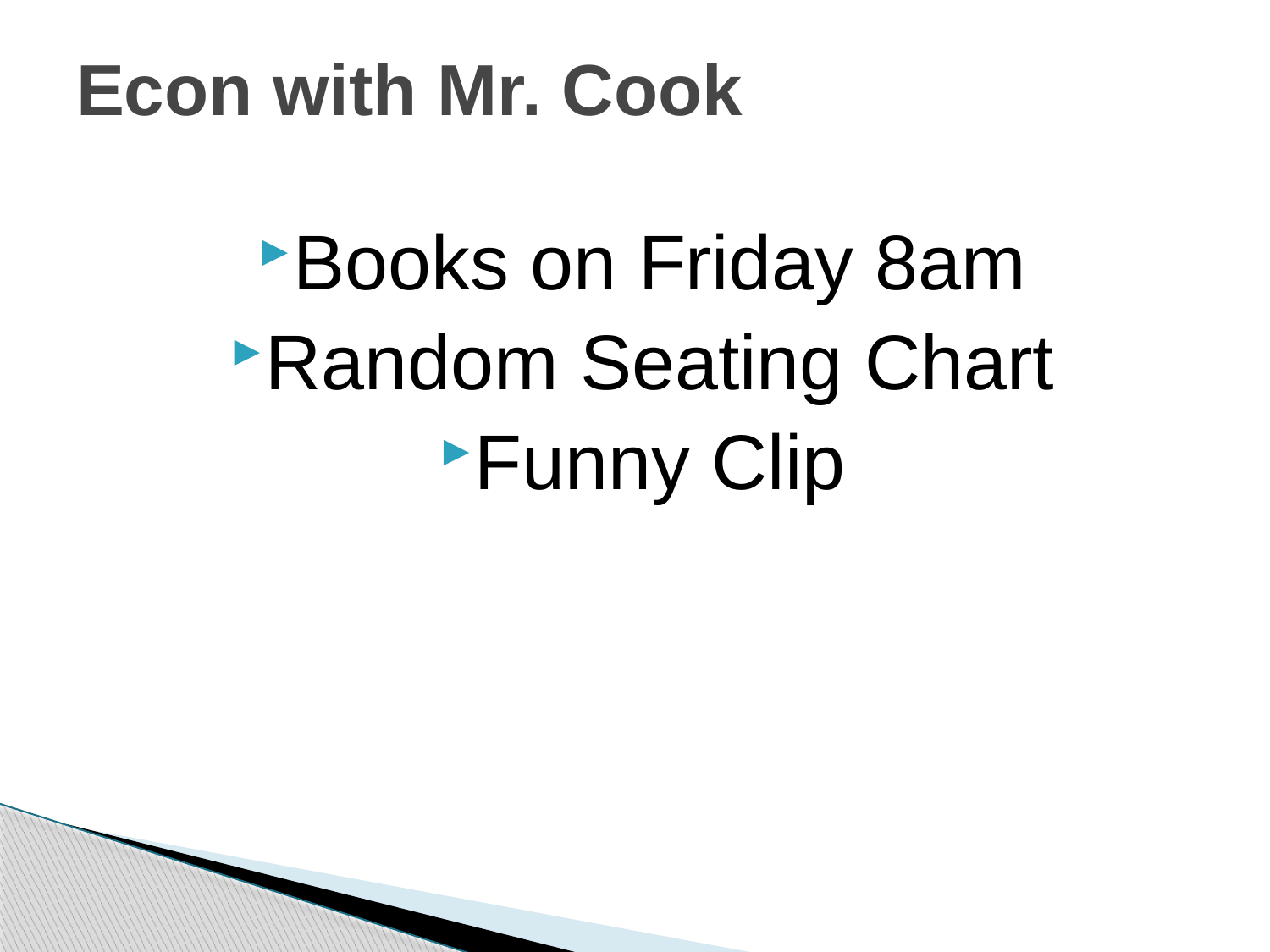

# Econ with Mr. Cook
Books on Friday 8am
Random Seating Chart
Funny Clip